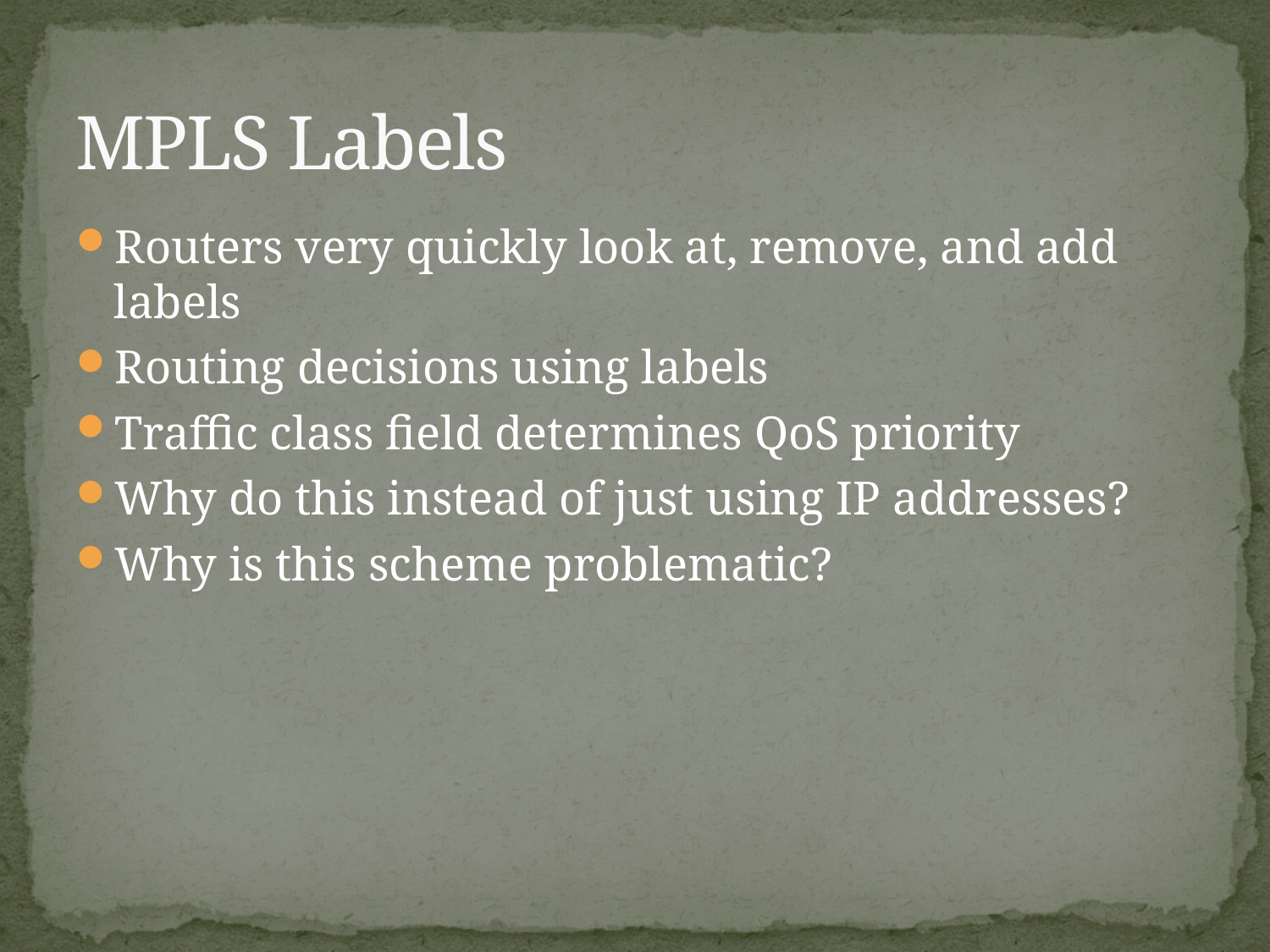

# MPLS Labels
Routers very quickly look at, remove, and add labels
Routing decisions using labels
Traffic class field determines QoS priority
Why do this instead of just using IP addresses?
Why is this scheme problematic?